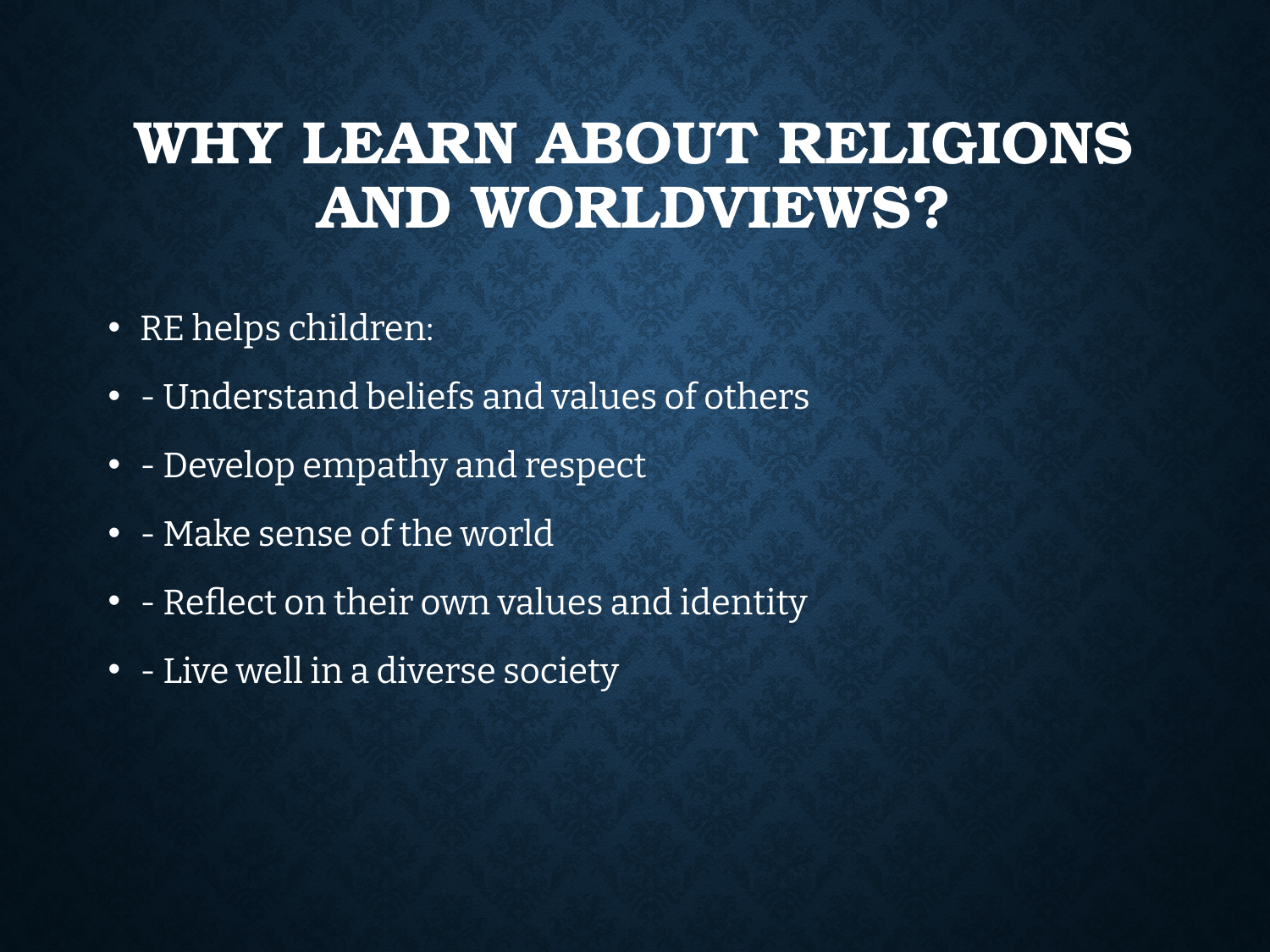

# Why Learn About Religions and Worldviews?
RE helps children:
- Understand beliefs and values of others
- Develop empathy and respect
- Make sense of the world
- Reflect on their own values and identity
- Live well in a diverse society